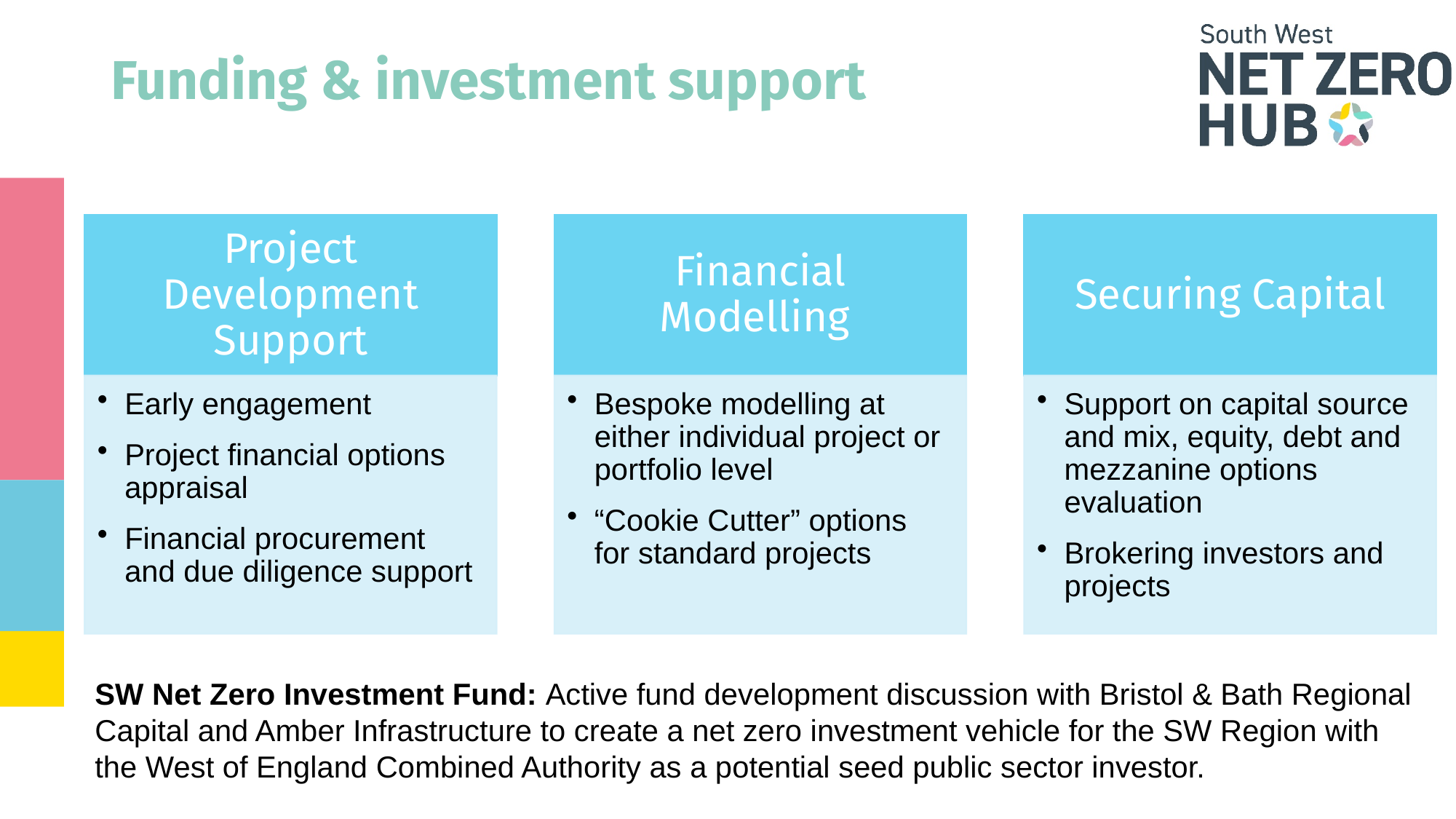

# Funding & investment support
Project Development Support
Early engagement
Project financial options appraisal
Financial procurement and due diligence support
Financial Modelling
Bespoke modelling at either individual project or portfolio level
“Cookie Cutter” options for standard projects
Securing Capital
Support on capital source and mix, equity, debt and mezzanine options evaluation
Brokering investors and projects
The Funding & Investment Manager is well placed to support the Project Development Team (PDT) working with their 42 Local Authorities (PSBs) to use private and or community finance with LA grants, loans, and subsidies to do more public goods and deliver their LA regional priorities while simultaneously managing their LA investment risk responsibly.
SW Net Zero Investment Fund: Active fund development discussion with Bristol & Bath Regional Capital and Amber Infrastructure to create a net zero investment vehicle for the SW Region with the West of England Combined Authority as a potential seed public sector investor.